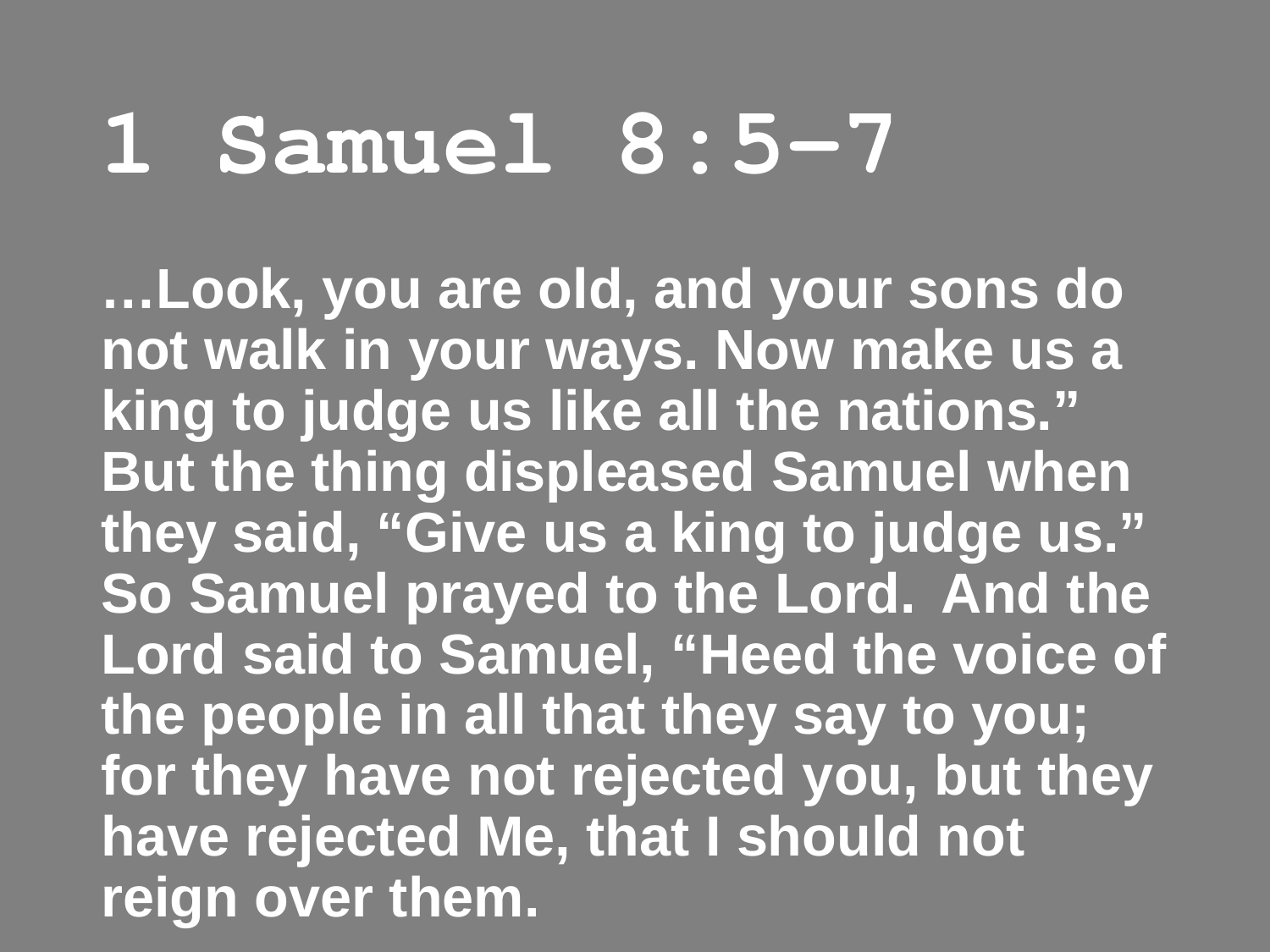

# 1 Samuel 8:5-7
…Look, you are old, and your sons do not walk in your ways. Now make us a king to judge us like all the nations.” But the thing displeased Samuel when they said, “Give us a king to judge us.” So Samuel prayed to the Lord.  And the Lord said to Samuel, “Heed the voice of the people in all that they say to you; for they have not rejected you, but they have rejected Me, that I should not reign over them.